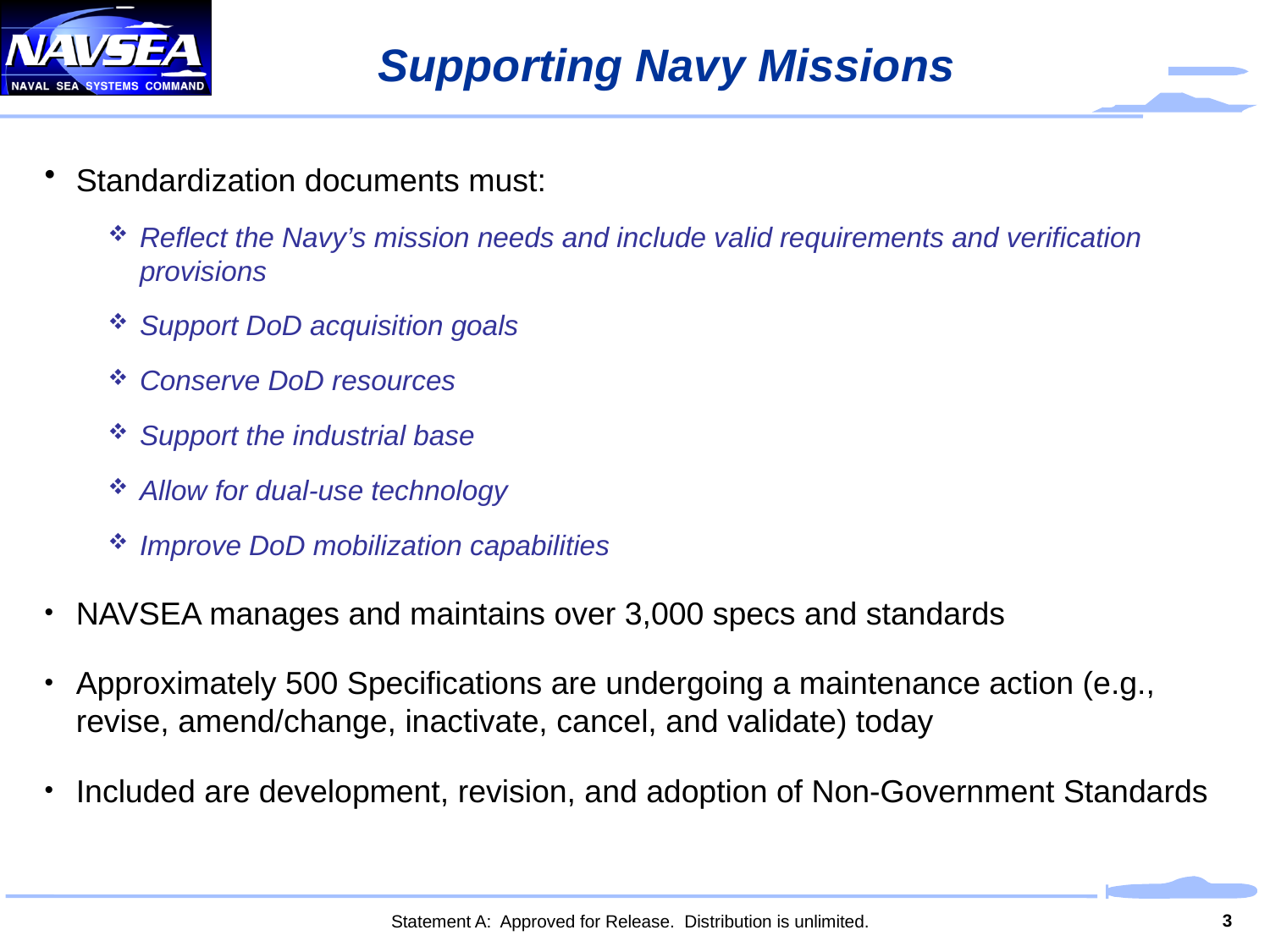

# Supporting Navy Missions
Standardization documents must:
Reflect the Navy’s mission needs and include valid requirements and verification provisions
Support DoD acquisition goals
Conserve DoD resources
Support the industrial base
Allow for dual-use technology
Improve DoD mobilization capabilities
NAVSEA manages and maintains over 3,000 specs and standards
Approximately 500 Specifications are undergoing a maintenance action (e.g., revise, amend/change, inactivate, cancel, and validate) today
Included are development, revision, and adoption of Non-Government Standards

3
Statement A:  Approved for Release.  Distribution is unlimited.